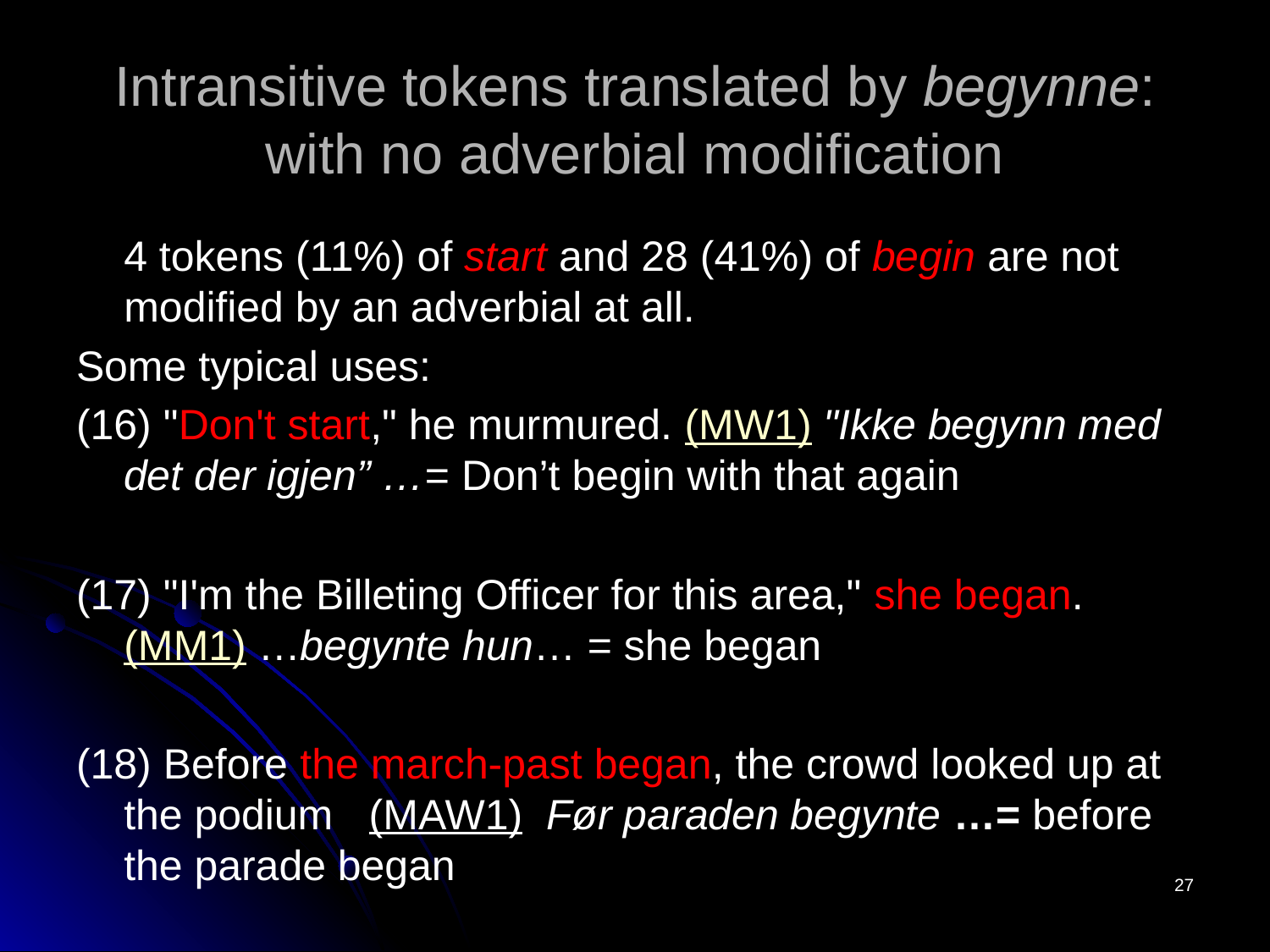

# Intransitive tokens translated by begynne: with no adverbial modification
	4 tokens (11%) of start and 28 (41%) of begin are not modified by an adverbial at all.
Some typical uses:
(16) "Don't start," he murmured. (MW1) "Ikke begynn med det der igjen” …= Don’t begin with that again

(17) "I'm the Billeting Officer for this area," she began. (MM1) …begynte hun… = she began

(18) Before the march-past began, the crowd looked up at the podium   (MAW1)  Før paraden begynte …= before the parade began
27